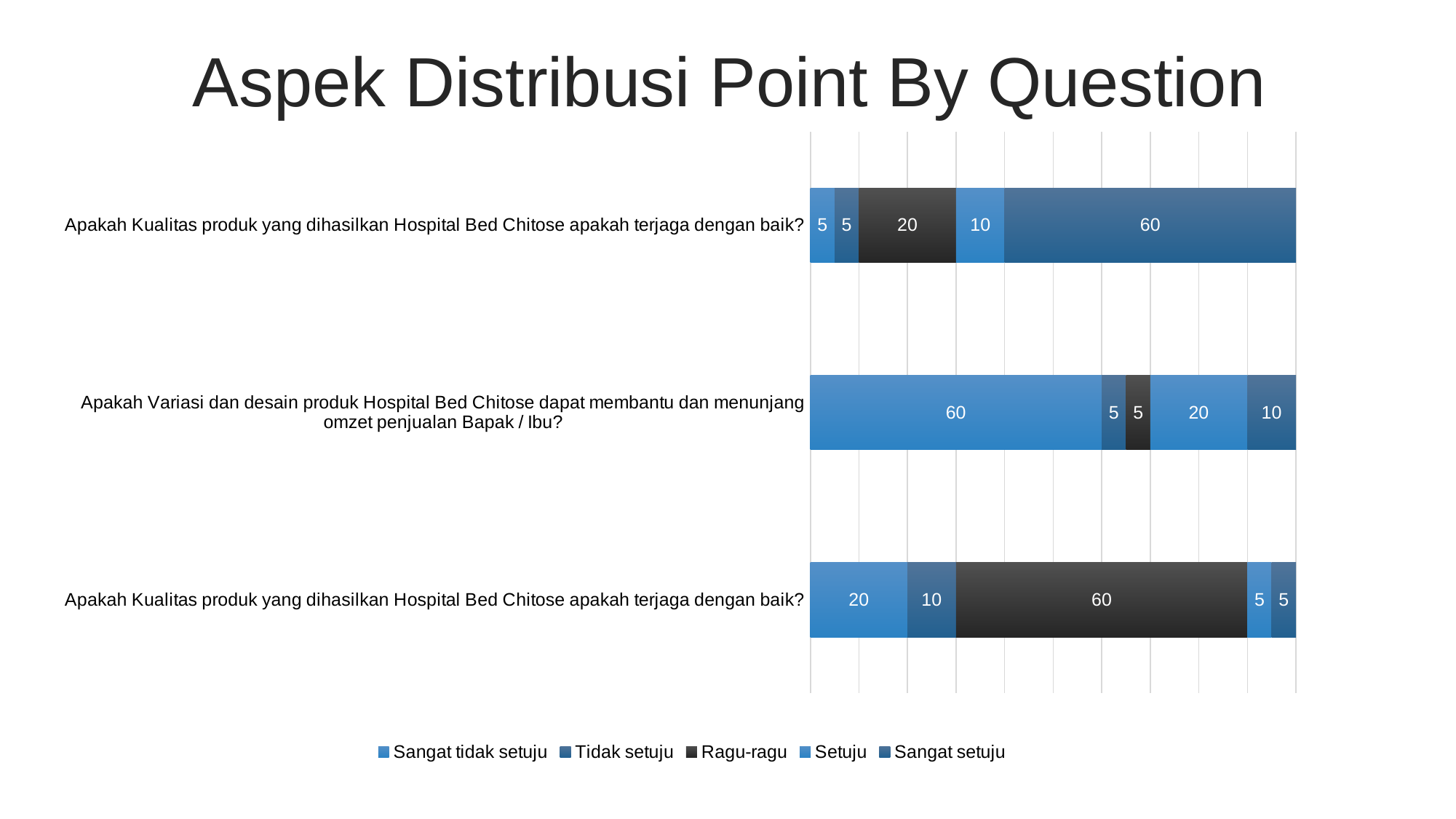

Aspek Distribusi Point By Question

### Chart

| Category | Sangat tidak setuju | Tidak setuju | Ragu-ragu | Setuju | Sangat setuju |
|---|---|---|---|---|---|
| Apakah Kualitas produk yang dihasilkan Hospital Bed Chitose apakah terjaga dengan baik? | 20.0 | 10.0 | 60.0 | 5.0 | 5.0 |
| Apakah Variasi dan desain produk Hospital Bed Chitose dapat membantu dan menunjang omzet penjualan Bapak / Ibu? | 60.0 | 5.0 | 5.0 | 20.0 | 10.0 |
| Apakah Kualitas produk yang dihasilkan Hospital Bed Chitose apakah terjaga dengan baik? | 5.0 | 5.0 | 20.0 | 10.0 | 60.0 |
Add Text Here
Add Text Here
Add Text Here